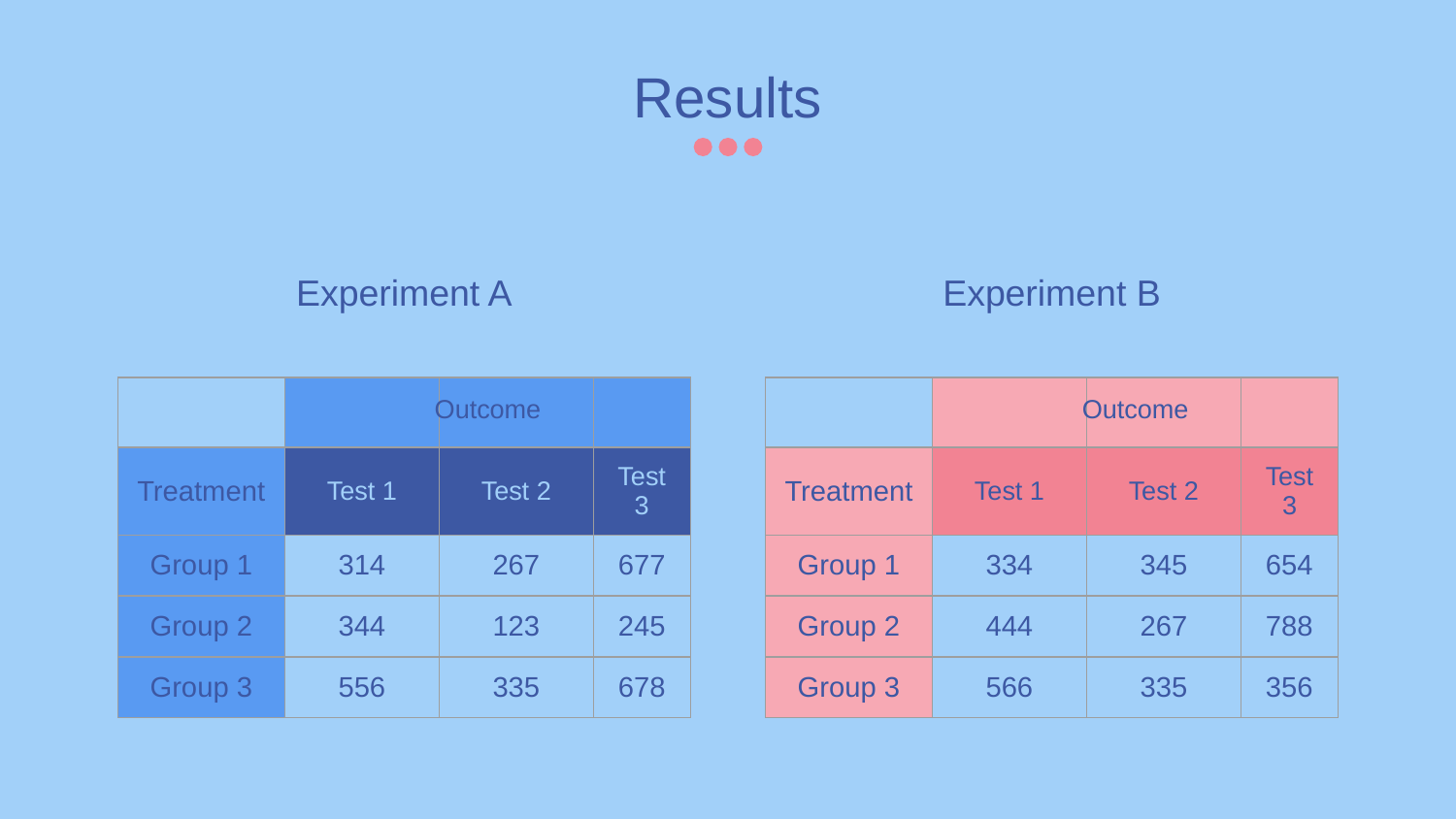

# Results
Experiment A
Experiment B
|  |  |  |  |
| --- | --- | --- | --- |
| Treatment | Test 1 | Test 2 | Test 3 |
| Group 1 | 314 | 267 | 677 |
| Group 2 | 344 | 123 | 245 |
| Group 3 | 556 | 335 | 678 |
Outcome
|  |  |  |  |
| --- | --- | --- | --- |
| Treatment | Test 1 | Test 2 | Test 3 |
| Group 1 | 334 | 345 | 654 |
| Group 2 | 444 | 267 | 788 |
| Group 3 | 566 | 335 | 356 |
Outcome